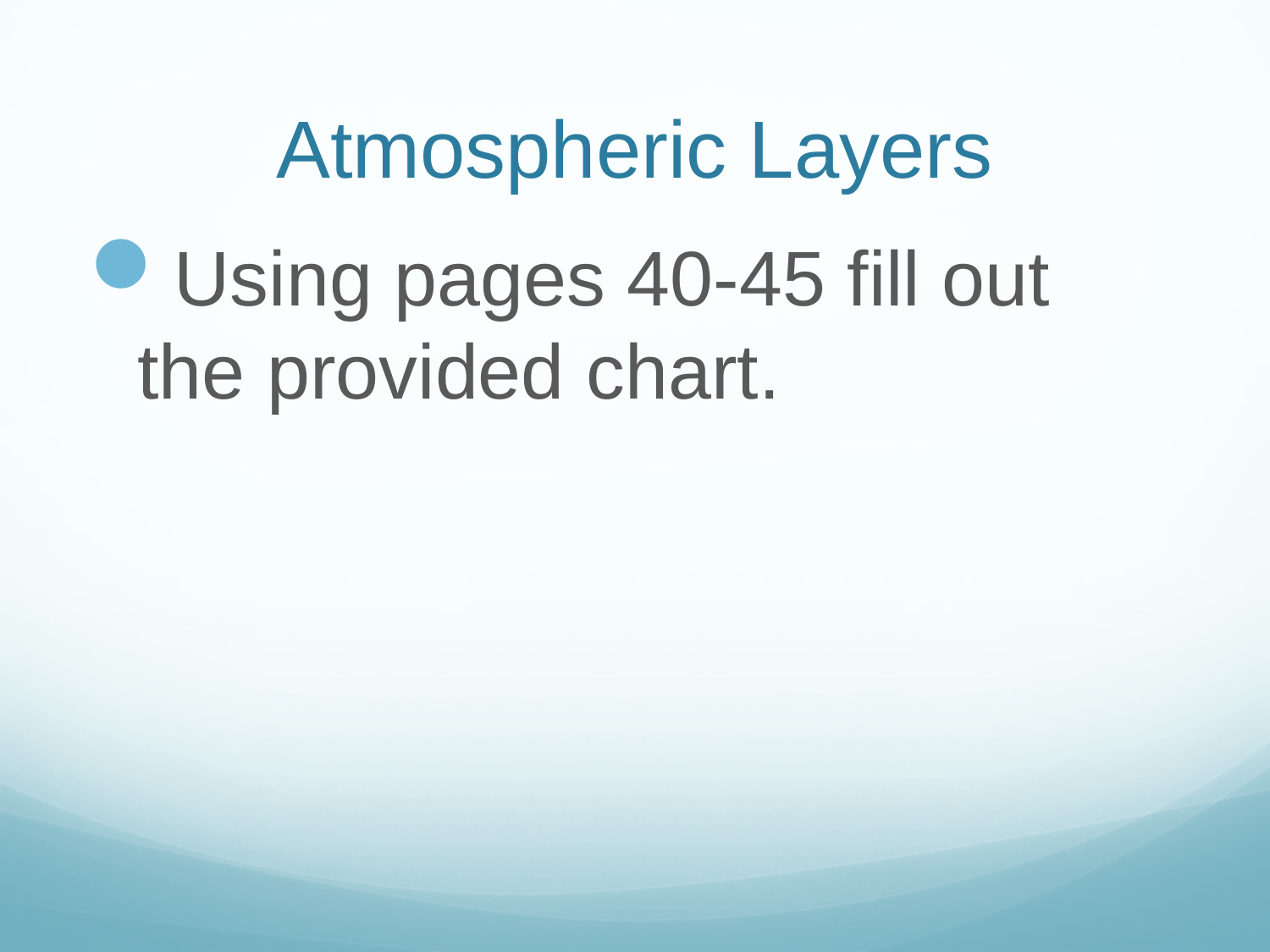

# Atmospheric Layers
Using pages 40-45 fill out the provided chart.